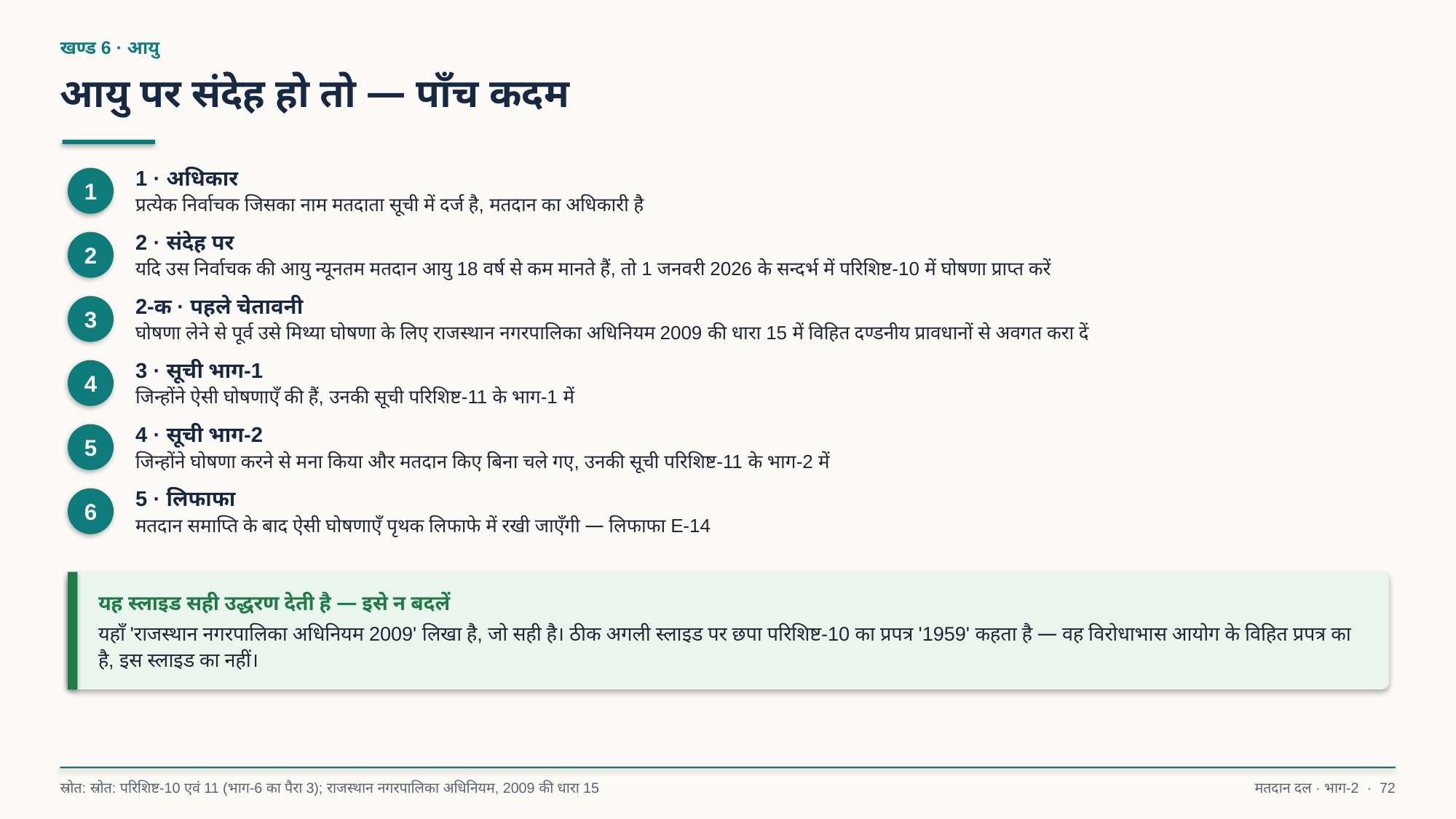

खण्ड 6 · आयु
आयु पर संदेह हो तो — पाँच कदम

1 · अधिकार
प्रत्येक निर्वाचक जिसका नाम मतदाता सूची में दर्ज है, मतदान का अधिकारी है
1
2 · संदेह पर
यदि उस निर्वाचक की आयु न्यूनतम मतदान आयु 18 वर्ष से कम मानते हैं, तो 1 जनवरी 2026 के सन्दर्भ में परिशिष्ट-10 में घोषणा प्राप्त करें
2
2-क · पहले चेतावनी
घोषणा लेने से पूर्व उसे मिथ्या घोषणा के लिए राजस्थान नगरपालिका अधिनियम 2009 की धारा 15 में विहित दण्डनीय प्रावधानों से अवगत करा दें
3
3 · सूची भाग-1
जिन्होंने ऐसी घोषणाएँ की हैं, उनकी सूची परिशिष्ट-11 के भाग-1 में
4
4 · सूची भाग-2
जिन्होंने घोषणा करने से मना किया और मतदान किए बिना चले गए, उनकी सूची परिशिष्ट-11 के भाग-2 में
5
5 · लिफाफा
मतदान समाप्ति के बाद ऐसी घोषणाएँ पृथक लिफाफे में रखी जाएँगी — लिफाफा E-14
6

यह स्लाइड सही उद्धरण देती है — इसे न बदलें
यहाँ 'राजस्थान नगरपालिका अधिनियम 2009' लिखा है, जो सही है। ठीक अगली स्लाइड पर छपा परिशिष्ट-10 का प्रपत्र '1959' कहता है — वह विरोधाभास आयोग के विहित प्रपत्र का है, इस स्लाइड का नहीं।

स्रोत: स्रोत: परिशिष्ट-10 एवं 11 (भाग-6 का पैरा 3); राजस्थान नगरपालिका अधिनियम, 2009 की धारा 15
मतदान दल · भाग-2  ·  72